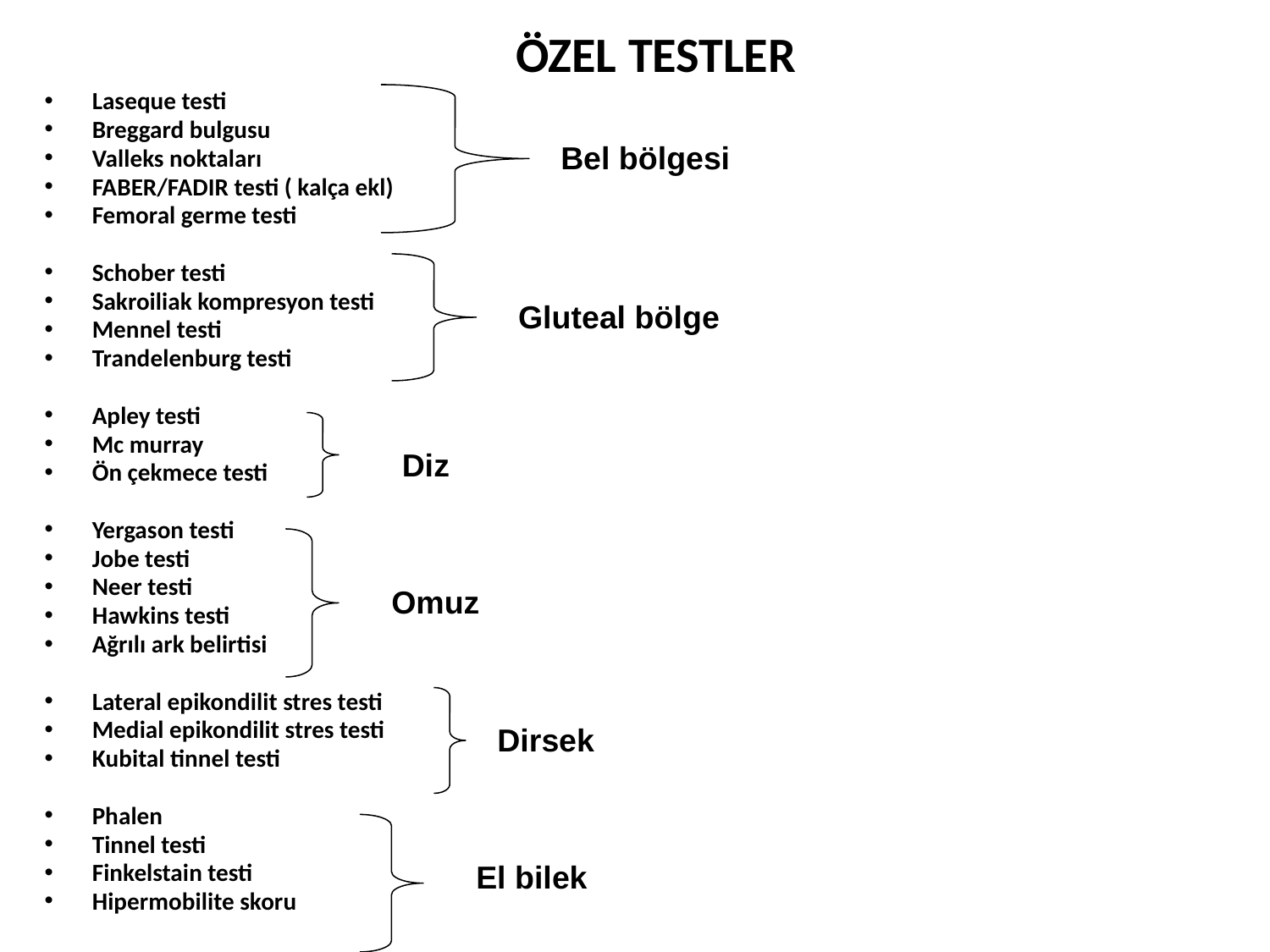

# ÖZEL TESTLER
Laseque testi
Breggard bulgusu
Valleks noktaları
FABER/FADIR testi ( kalça ekl)
Femoral germe testi

Schober testi
Sakroiliak kompresyon testi
Mennel testi
Trandelenburg testi

Apley testi
Mc murray
Ön çekmece testi

Yergason testi
Jobe testi
Neer testi
Hawkins testi
Ağrılı ark belirtisi

Lateral epikondilit stres testi
Medial epikondilit stres testi
Kubital tinnel testi

Phalen
Tinnel testi
Finkelstain testi
Hipermobilite skoru

Bel bölgesi

Gluteal bölge

Diz

Omuz

Dirsek

El bilek